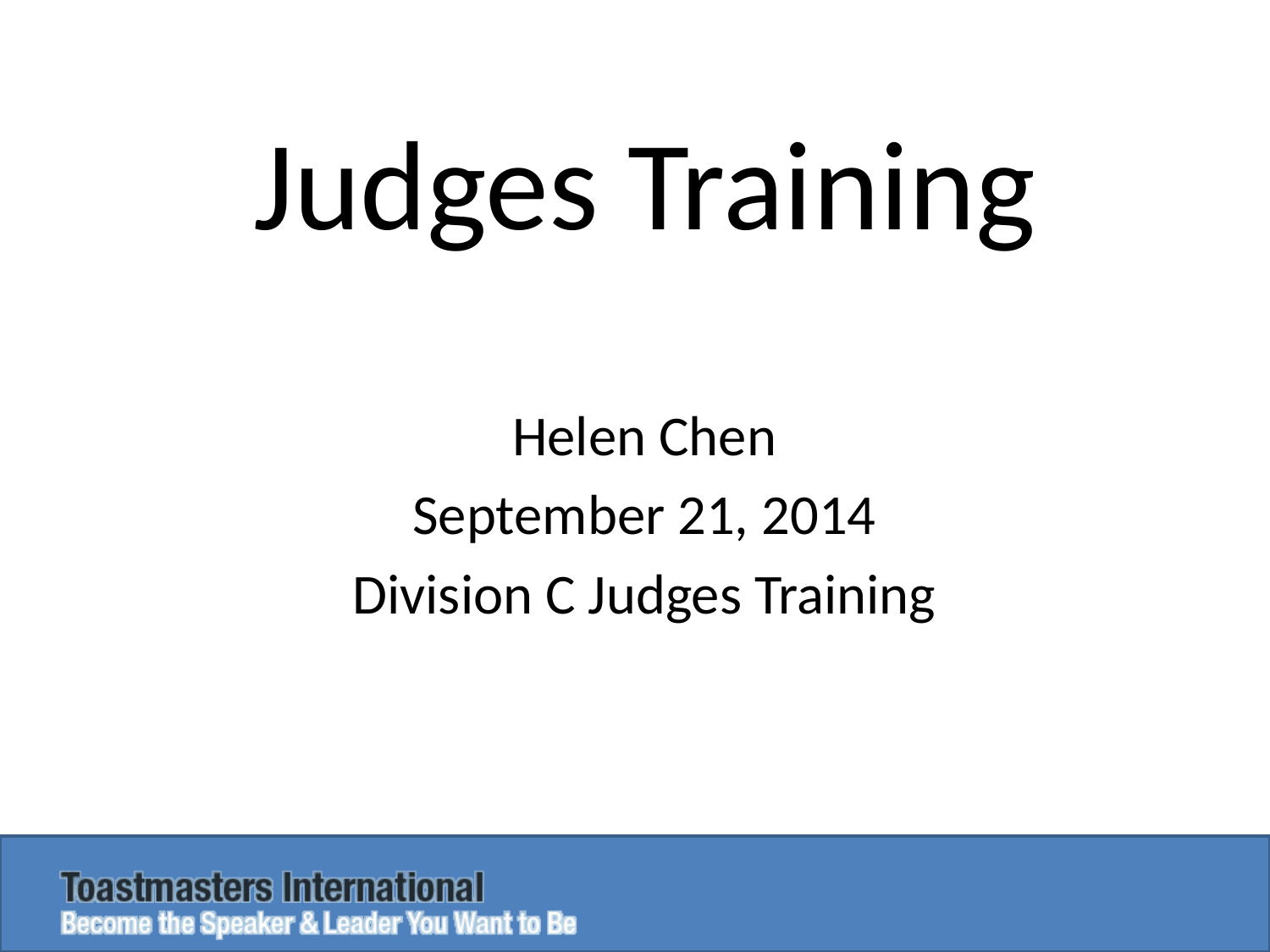

Judges Training

Helen Chen
September 21, 2014
Division C Judges Training